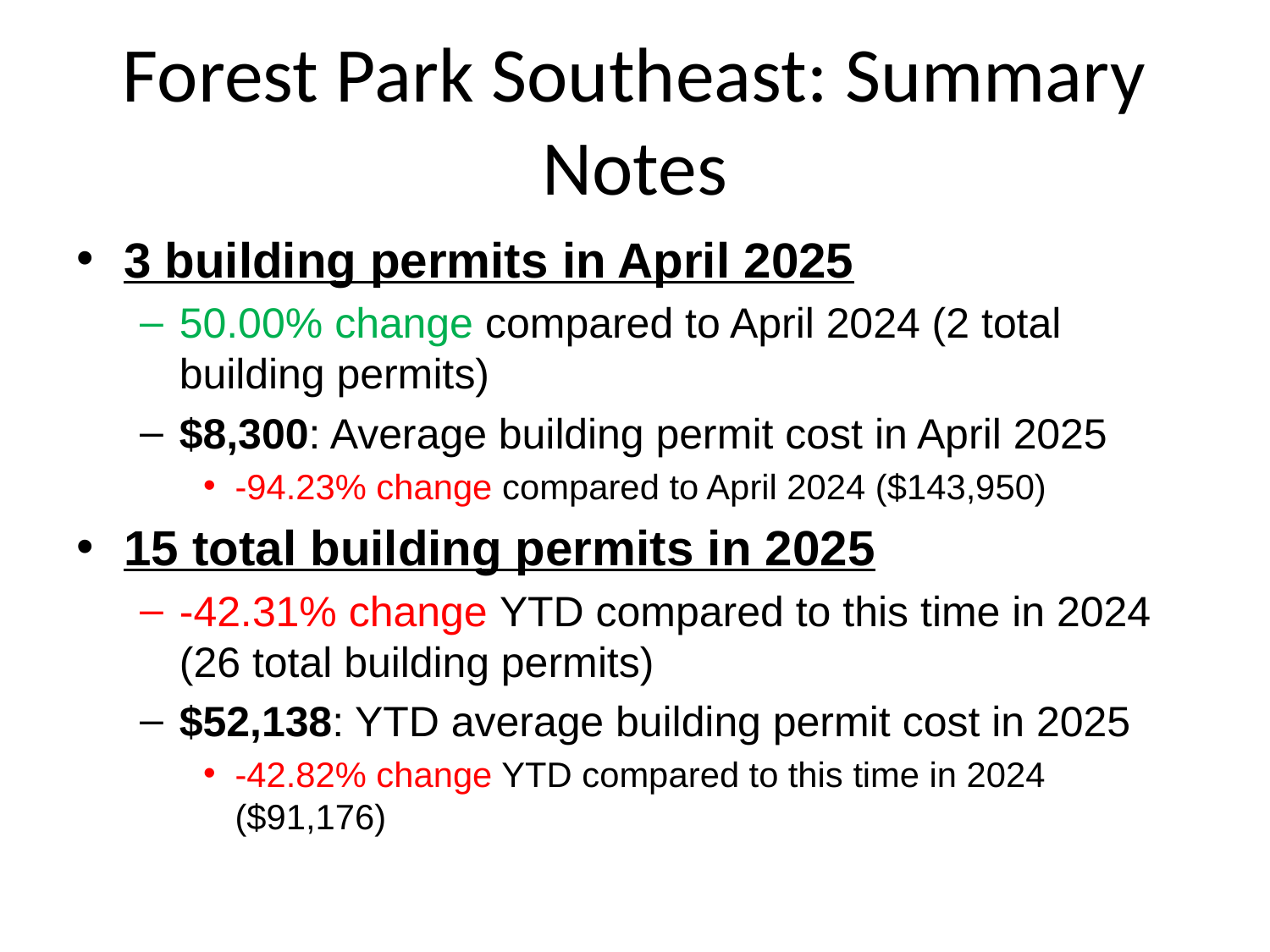

# Forest Park Southeast: Summary Notes
3 building permits in April 2025
50.00% change compared to April 2024 (2 total building permits)
$8,300: Average building permit cost in April 2025
-94.23% change compared to April 2024 ($143,950)
15 total building permits in 2025
-42.31% change YTD compared to this time in 2024 (26 total building permits)
$52,138: YTD average building permit cost in 2025
-42.82% change YTD compared to this time in 2024 ($91,176)